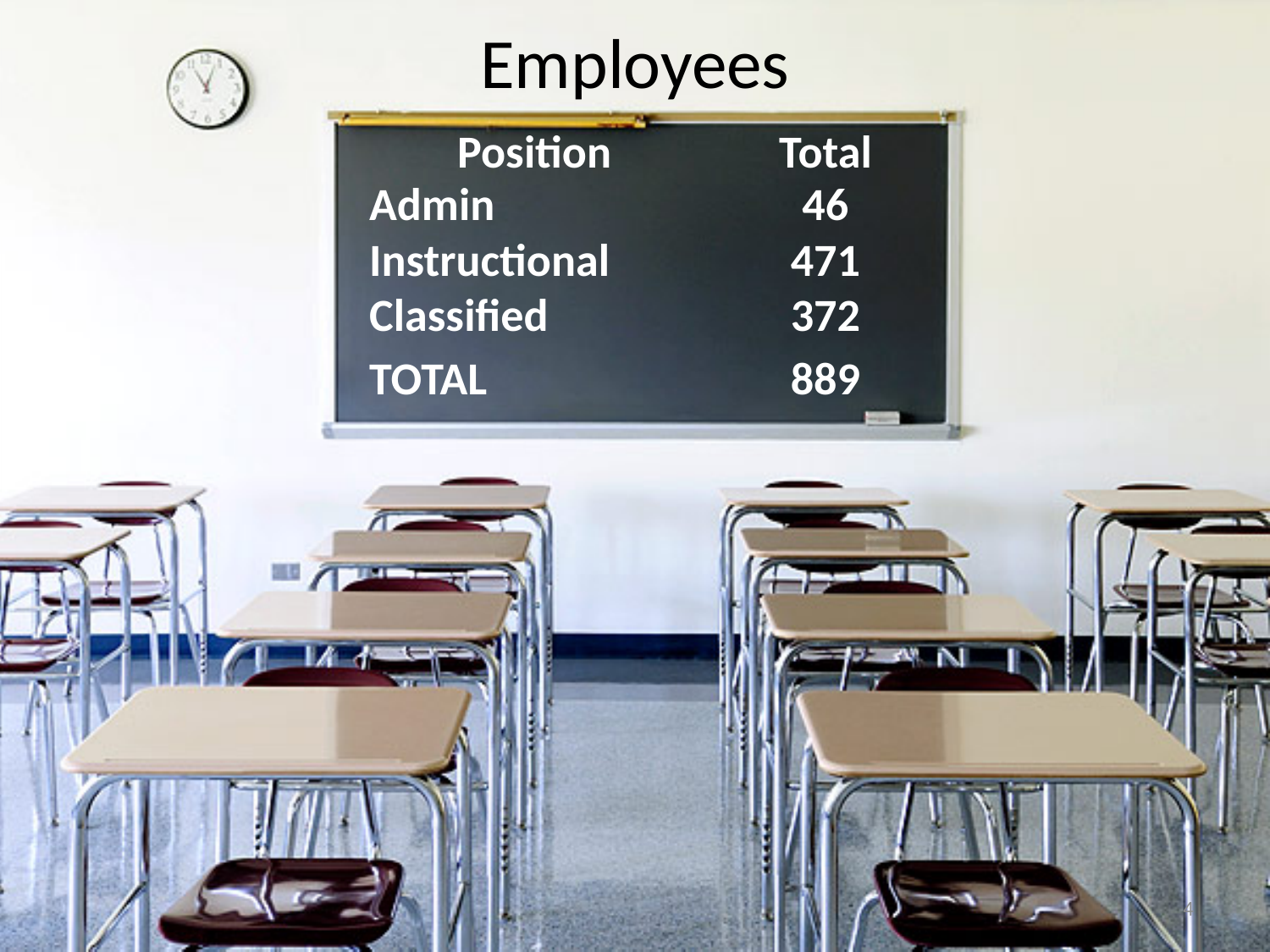

# Employees
| Position | Total |
| --- | --- |
| Admin | 46 |
| Instructional | 471 |
| Classified | 372 |
| TOTAL | 889 |
4